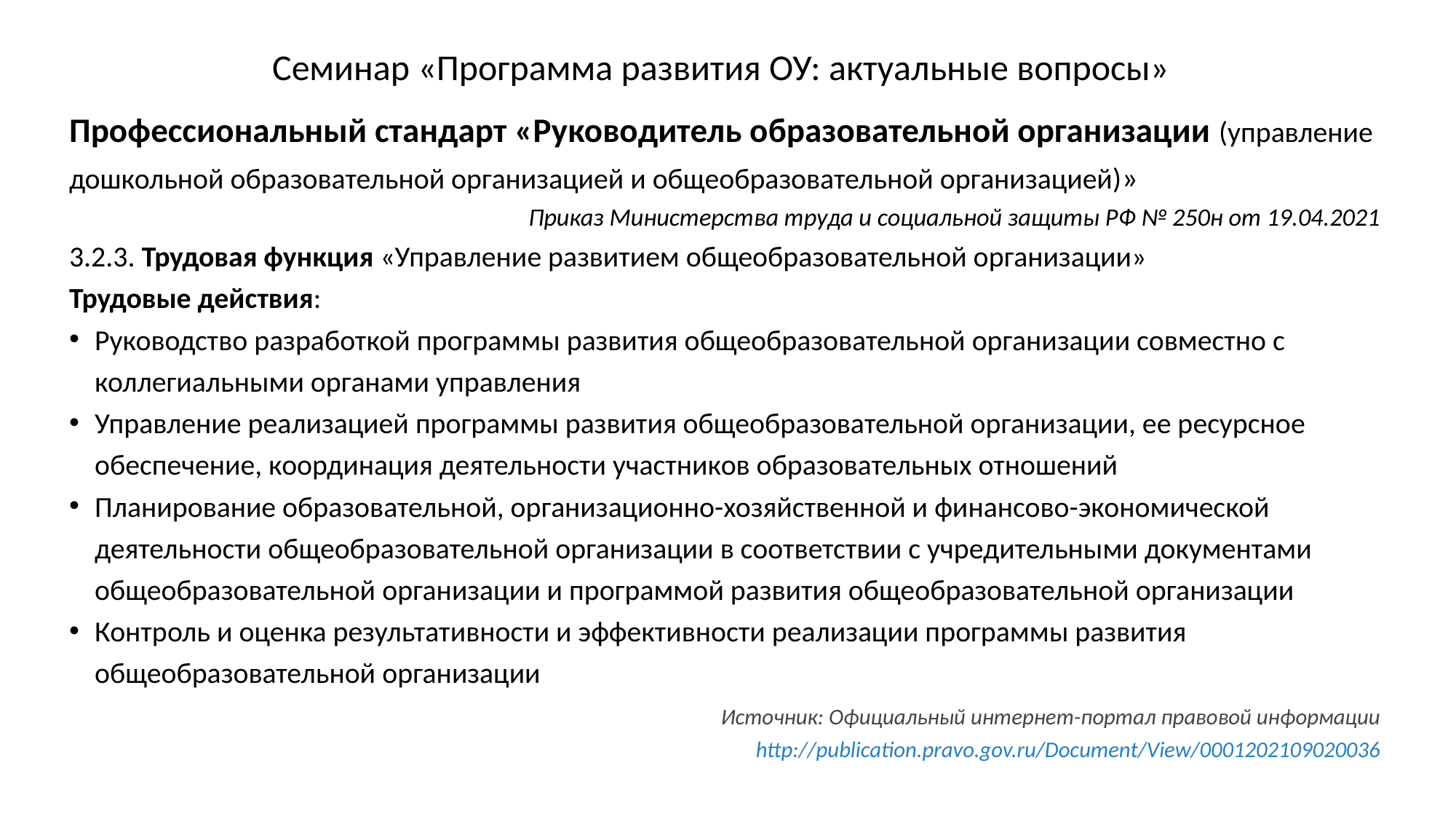

Семинар «Программа развития ОУ: актуальные вопросы»
Профессиональный стандарт «Руководитель образовательной организации (управление дошкольной образовательной организацией и общеобразовательной организацией)»
Приказ Министерства труда и социальной защиты РФ № 250н от 19.04.2021
3.2.3. Трудовая функция «Управление развитием общеобразовательной организации»
Трудовые действия:
Руководство разработкой программы развития общеобразовательной организации совместно с коллегиальными органами управления
Управление реализацией программы развития общеобразовательной организации, ее ресурсное обеспечение, координация деятельности участников образовательных отношений
Планирование образовательной, организационно-хозяйственной и финансово-экономической деятельности общеобразовательной организации в соответствии с учредительными документами общеобразовательной организации и программой развития общеобразовательной организации
Контроль и оценка результативности и эффективности реализации программы развития общеобразовательной организации
Источник: Официальный интернет-портал правовой информации
 http://publication.pravo.gov.ru/Document/View/0001202109020036